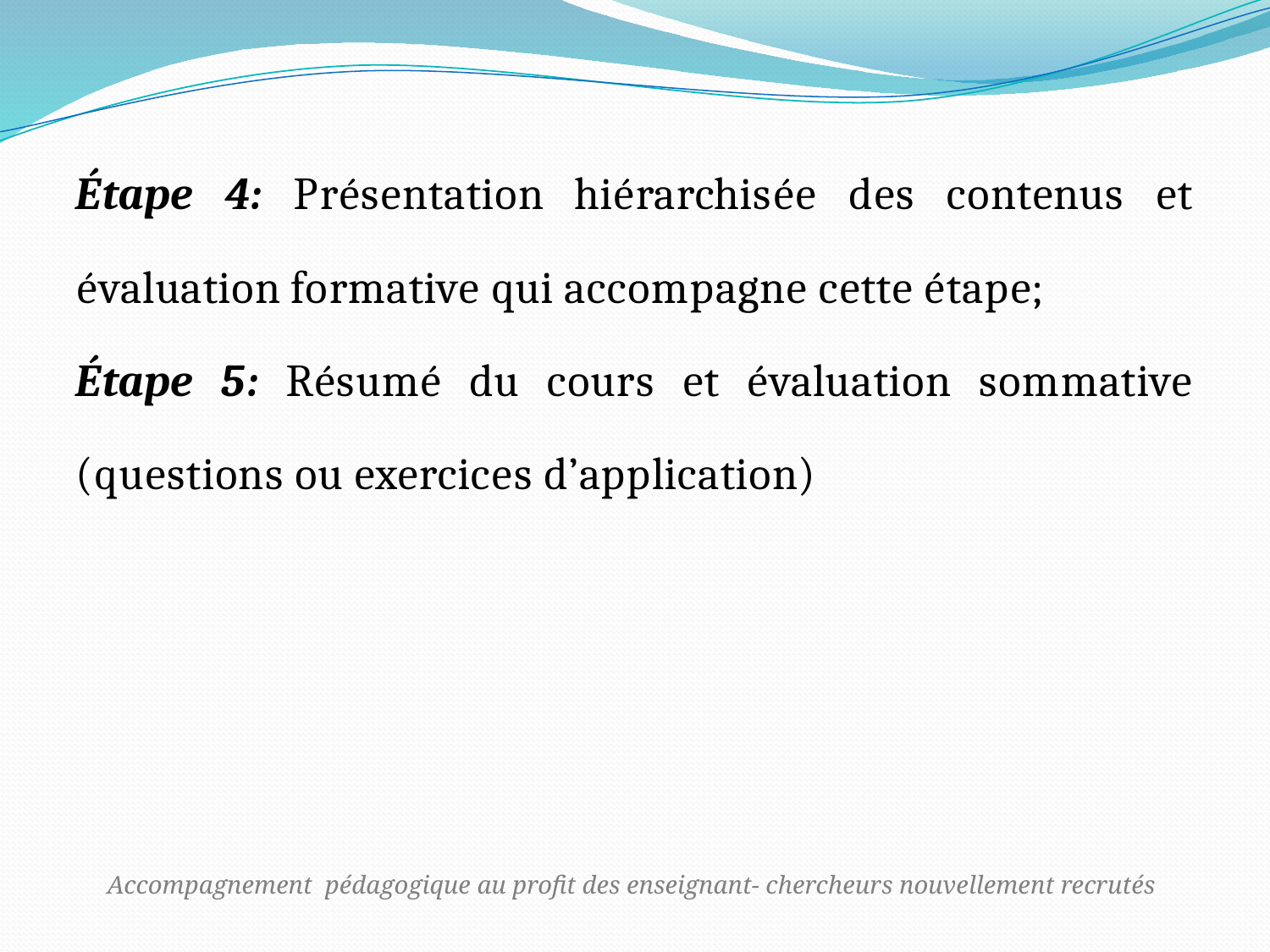

#
Étape 4: Présentation hiérarchisée des contenus et évaluation formative qui accompagne cette étape;
Étape 5: Résumé du cours et évaluation sommative (questions ou exercices d’application)

Accompagnement  pédagogique au profit des enseignant- chercheurs nouvellement recrutés